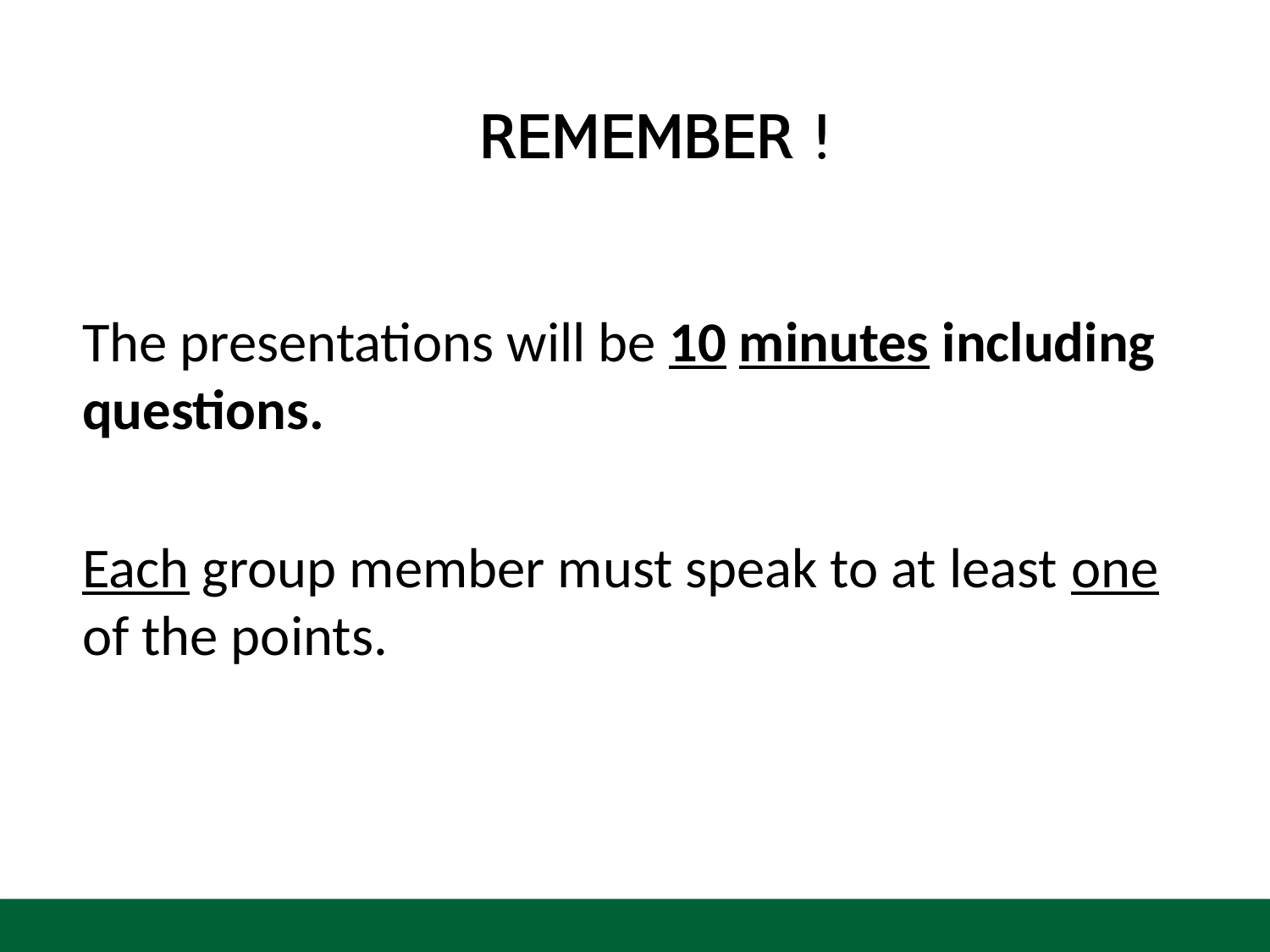

REMEMBER !
The presentations will be 10 minutes including questions.

Each group member must speak to at least one of the points.